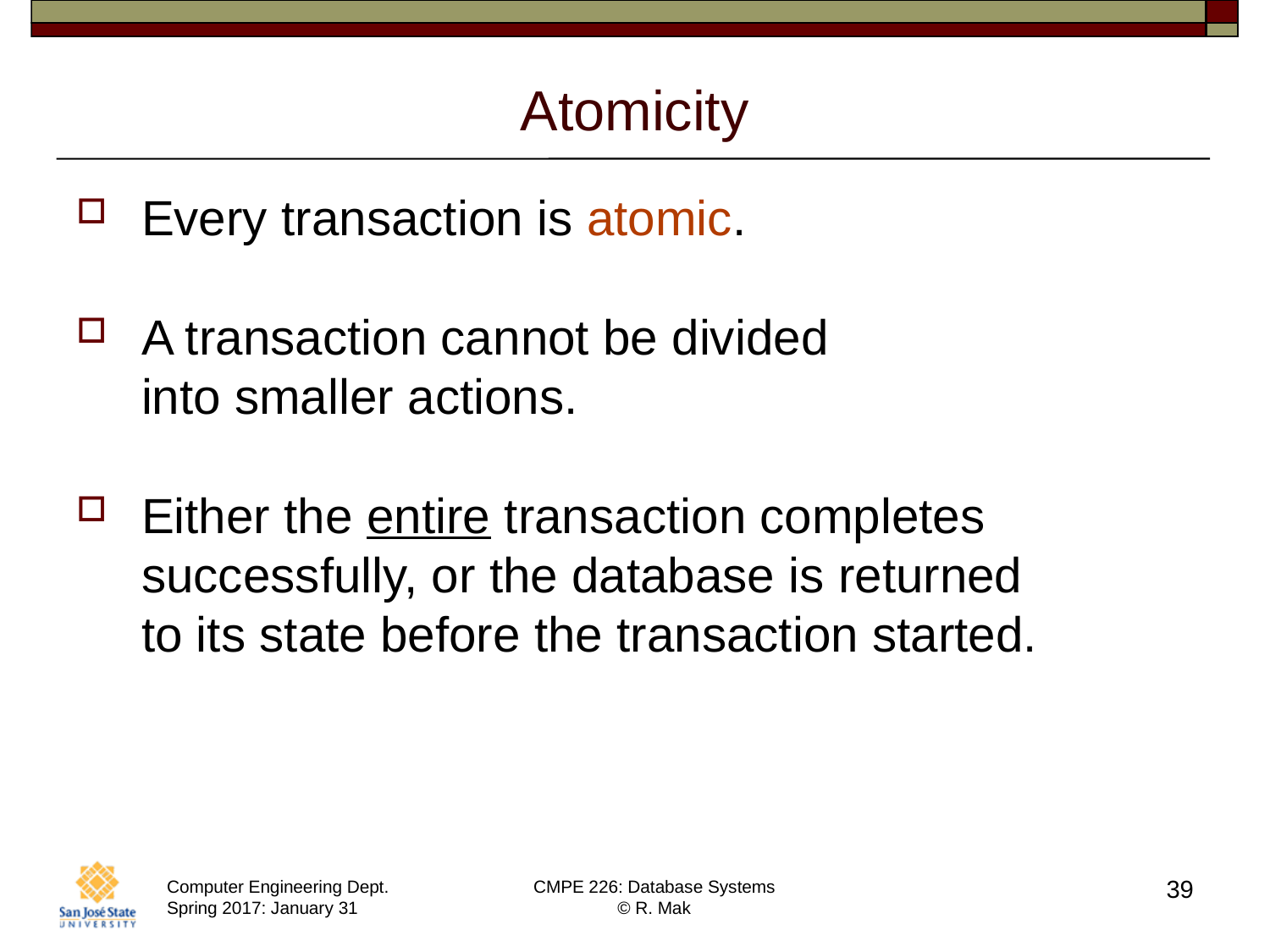

# Atomicity
Every transaction is atomic.

A transaction cannot be divided
into smaller actions.

Either the entire transaction completes successfully, or the database is returned
to its state before the transaction started.
39